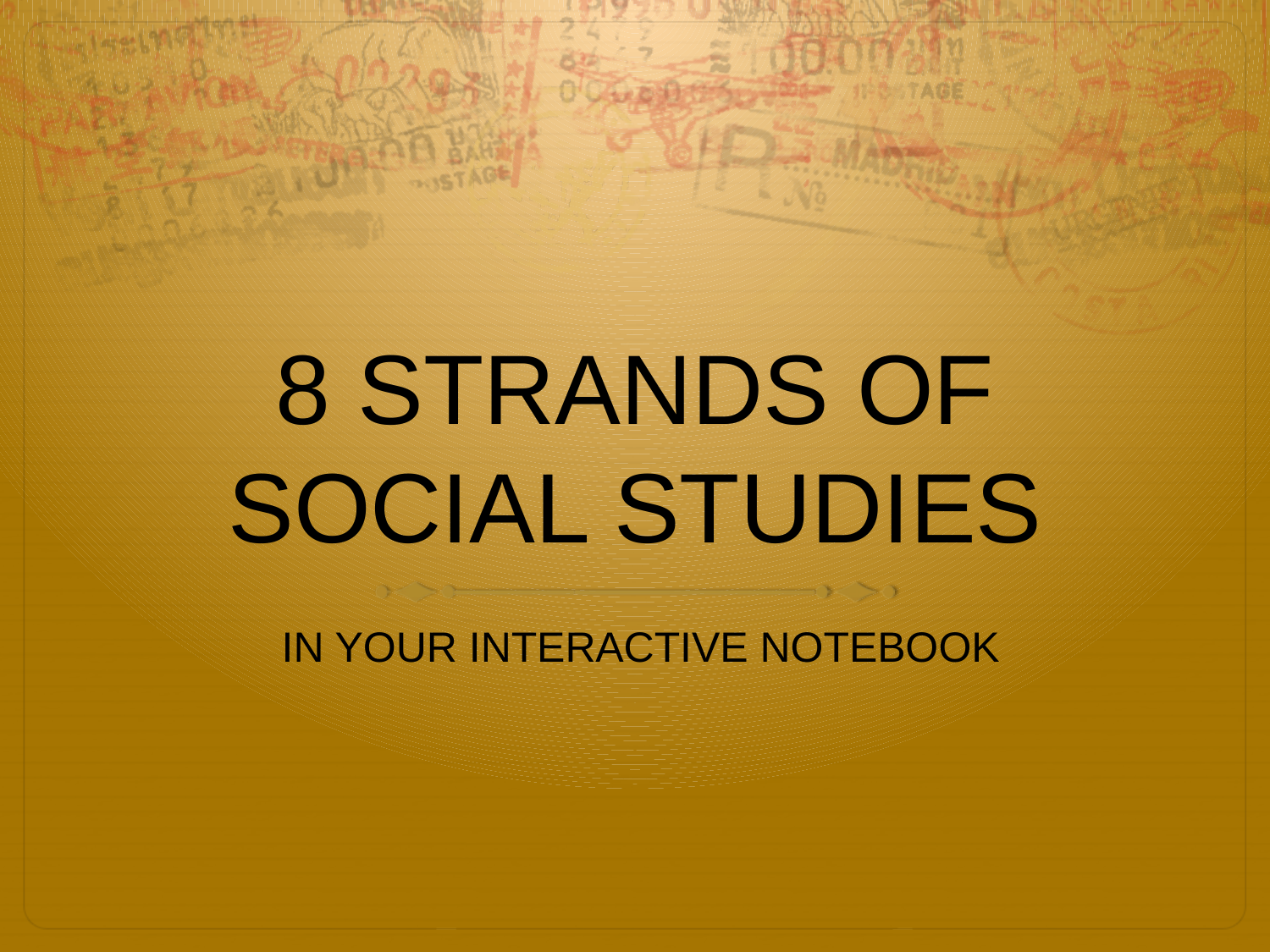

# 8 STRANDS OF SOCIAL STUDIES
 IN YOUR INTERACTIVE NOTEBOOK